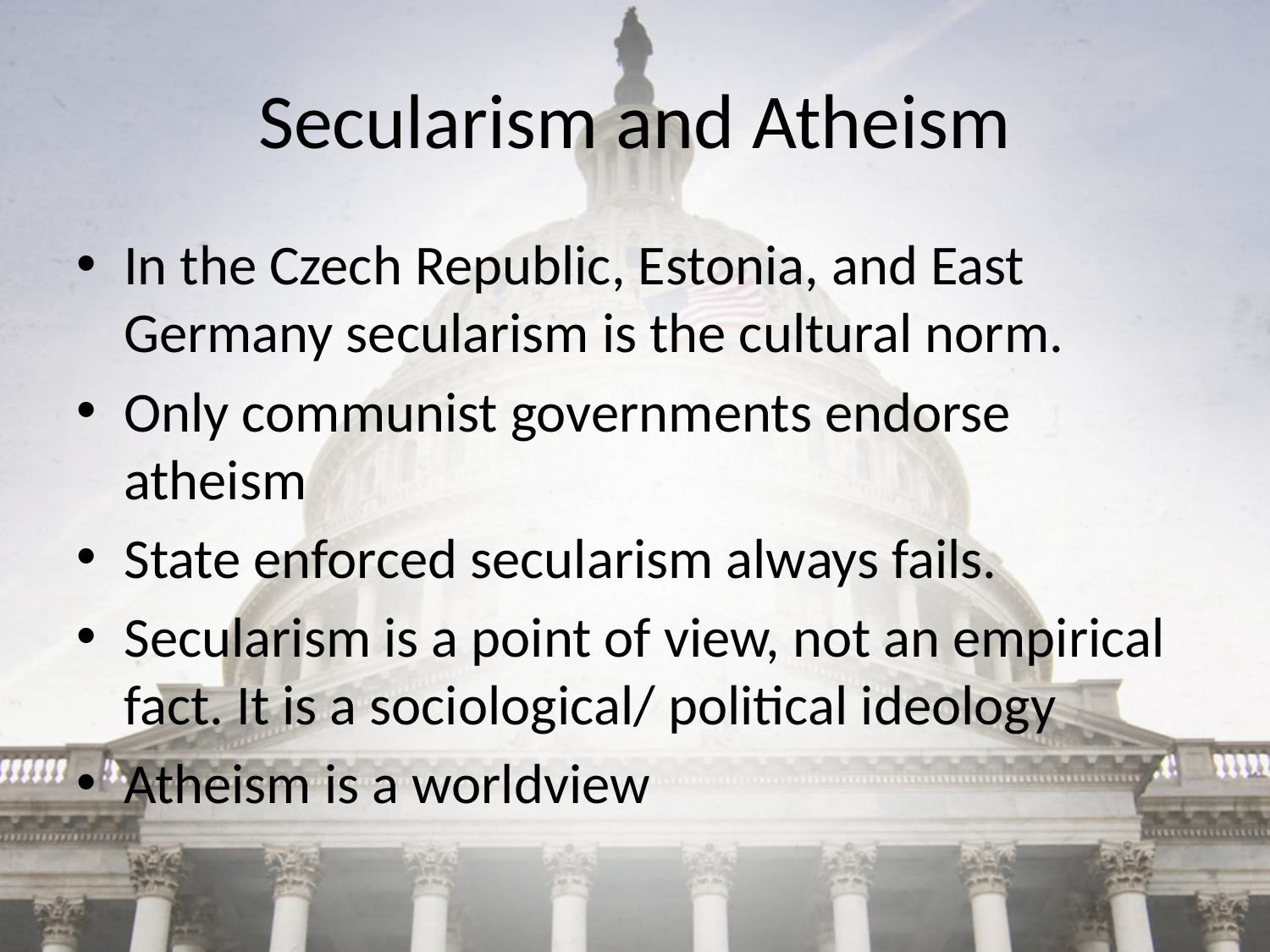

# Secularism and Atheism
In the Czech Republic, Estonia, and East Germany secularism is the cultural norm.
Only communist governments endorse atheism
State enforced secularism always fails.
Secularism is a point of view, not an empirical fact. It is a sociological/ political ideology
Atheism is a worldview